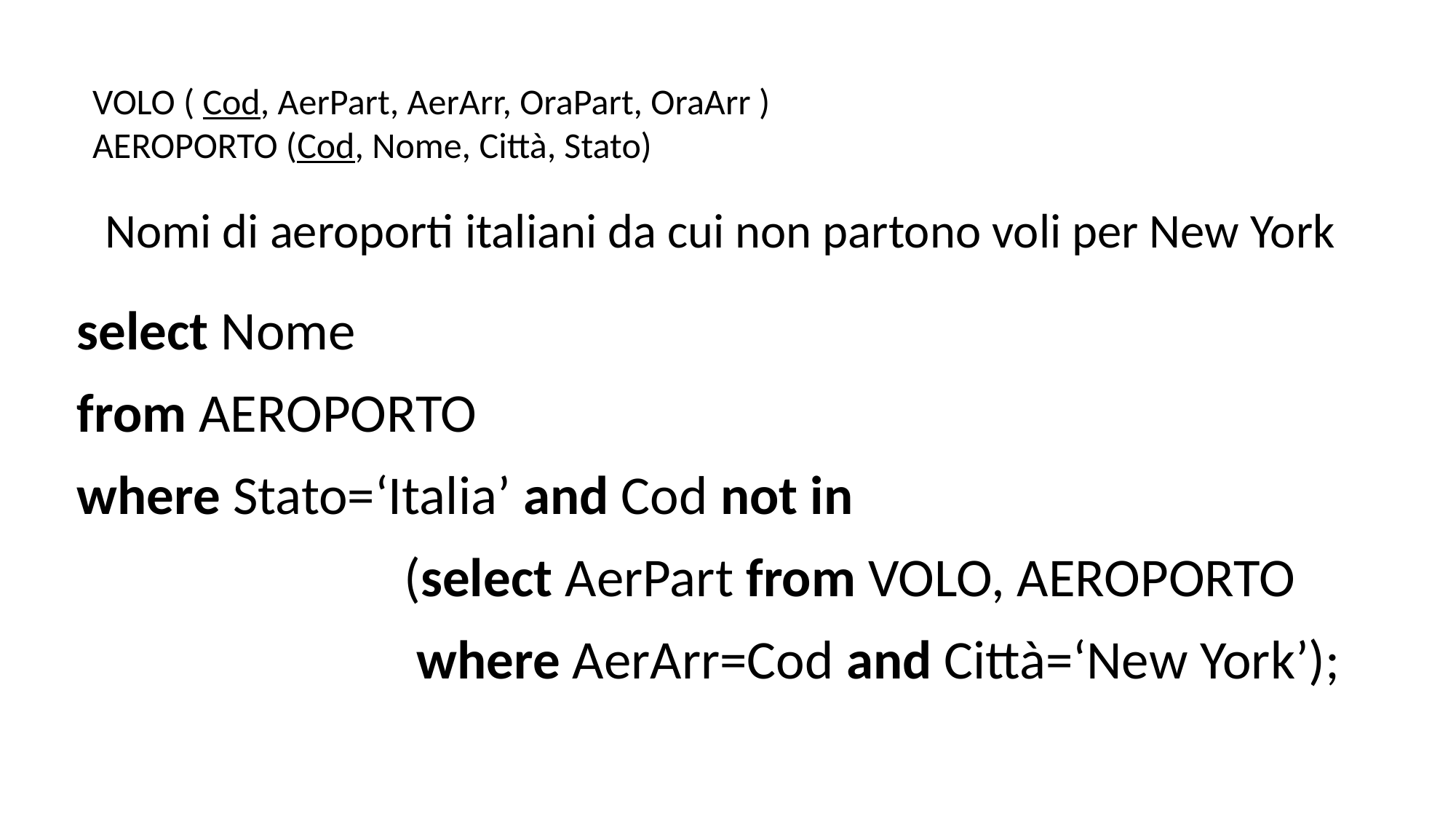

VOLO ( Cod, AerPart, AerArr, OraPart, OraArr )
AEROPORTO (Cod, Nome, Città, Stato)
Nomi di aeroporti italiani da cui non partono voli per New York
select Nome
from AEROPORTO
where Stato=‘Italia’ and Cod not in
			(select AerPart from VOLO, AEROPORTO
			 where AerArr=Cod and Città=‘New York’);